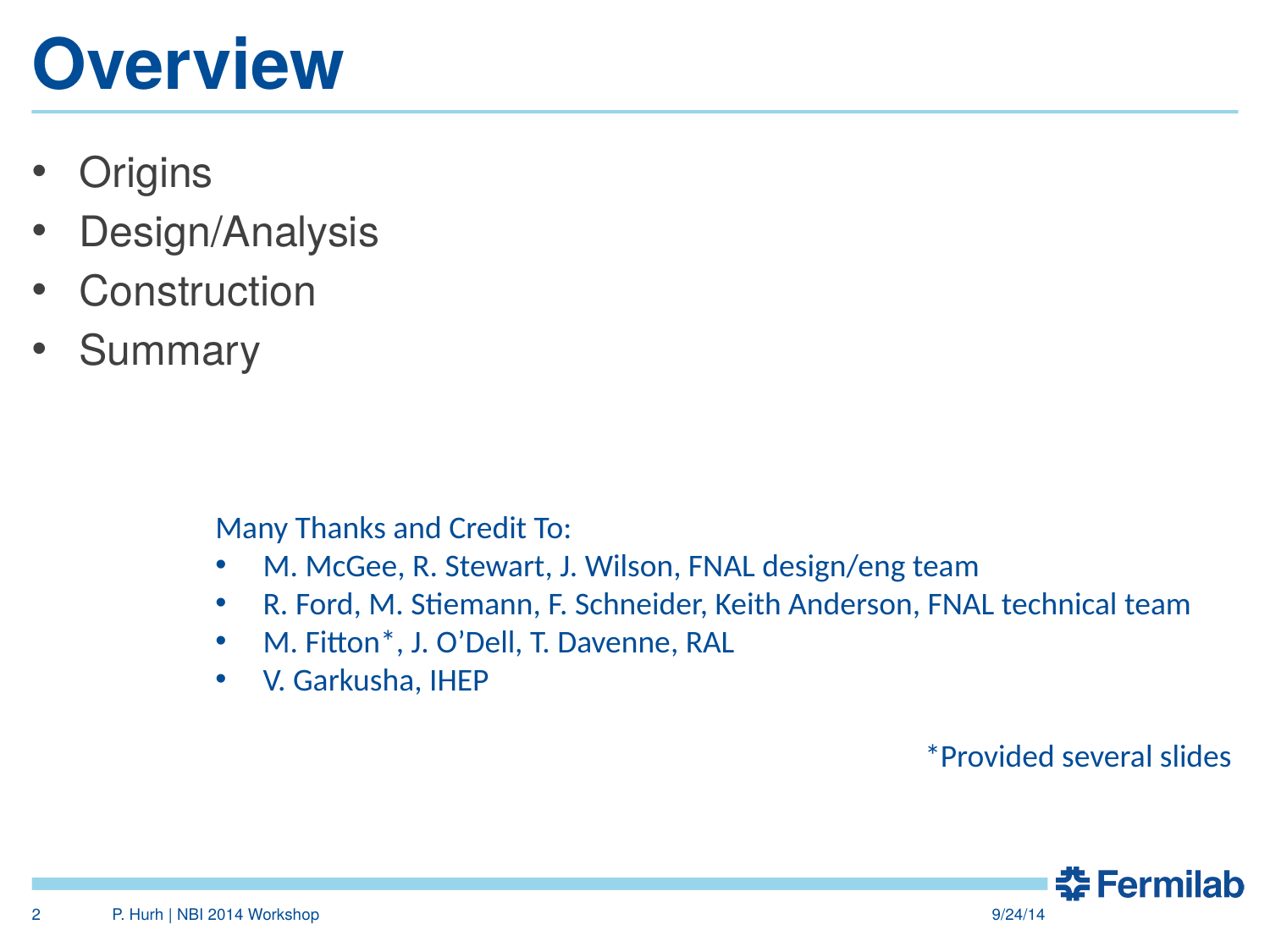

# Overview
Origins
Design/Analysis
Construction
Summary
Many Thanks and Credit To:
M. McGee, R. Stewart, J. Wilson, FNAL design/eng team
R. Ford, M. Stiemann, F. Schneider, Keith Anderson, FNAL technical team
M. Fitton*, J. O’Dell, T. Davenne, RAL
V. Garkusha, IHEP

*Provided several slides

2
P. Hurh | NBI 2014 Workshop
9/24/14